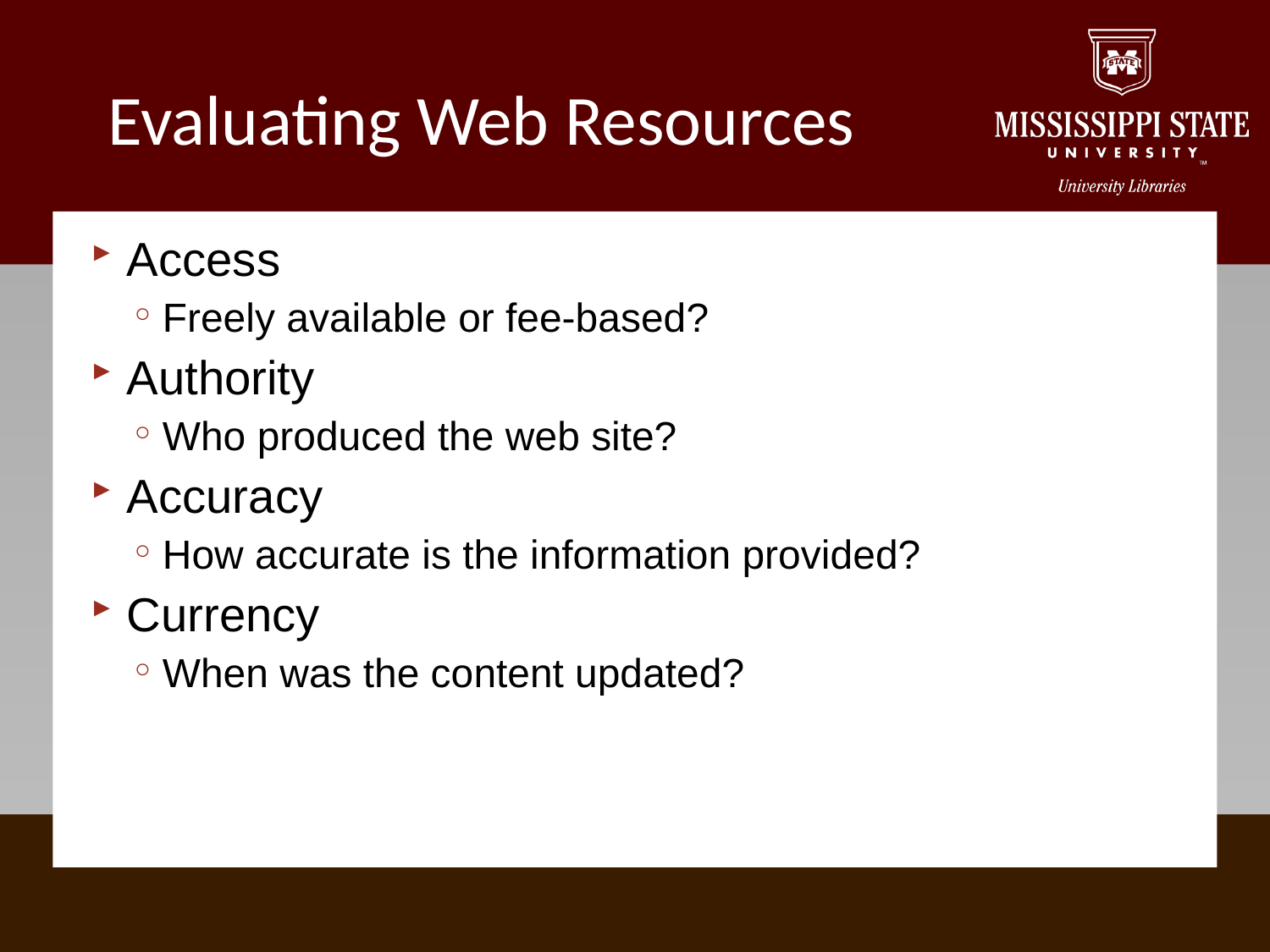

# Evaluating Web Resources
Access
Freely available or fee-based?
Authority
Who produced the web site?
Accuracy
How accurate is the information provided?
Currency
When was the content updated?